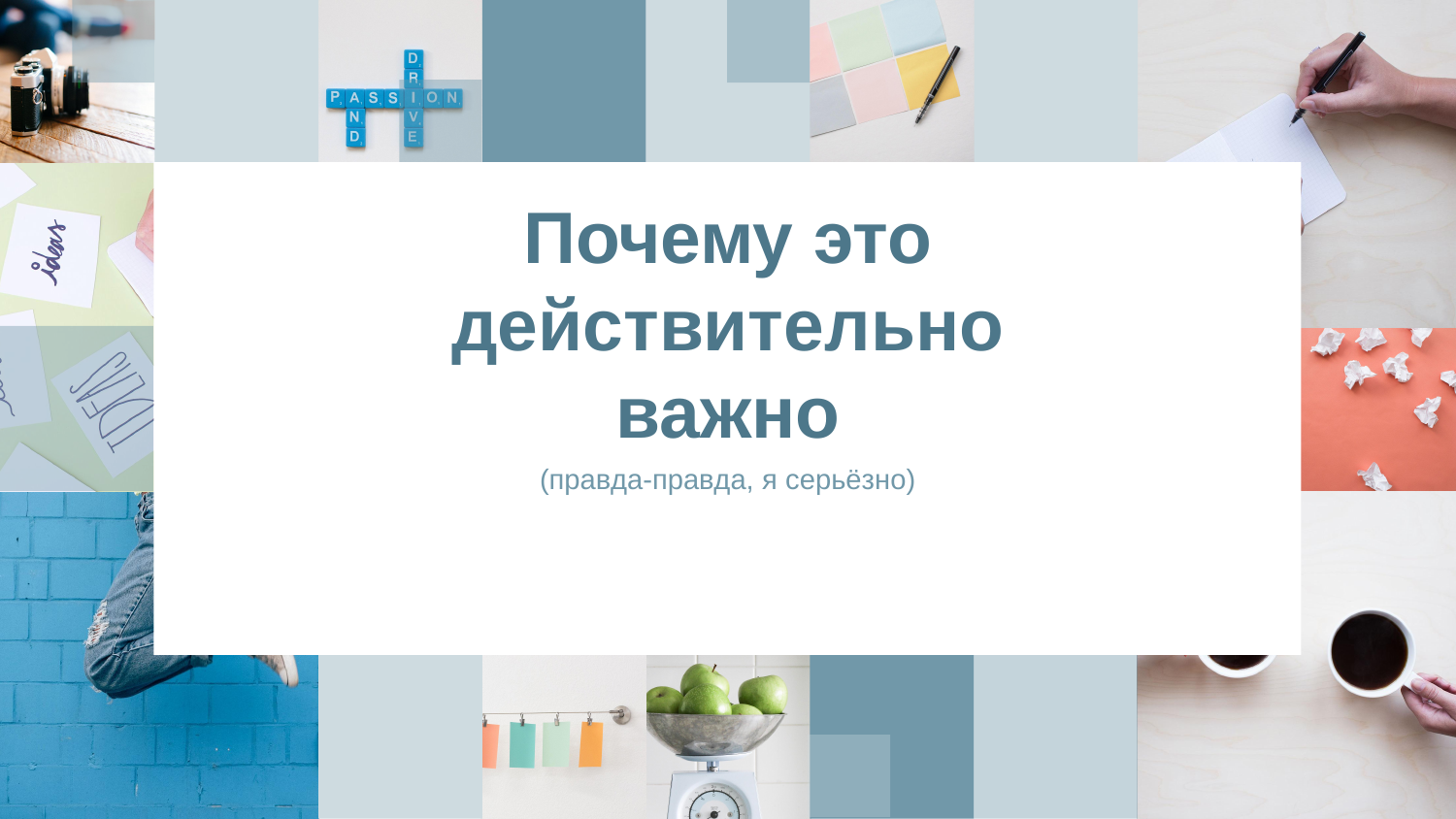

# Почему это действительно важно
(правда-правда, я серьёзно)